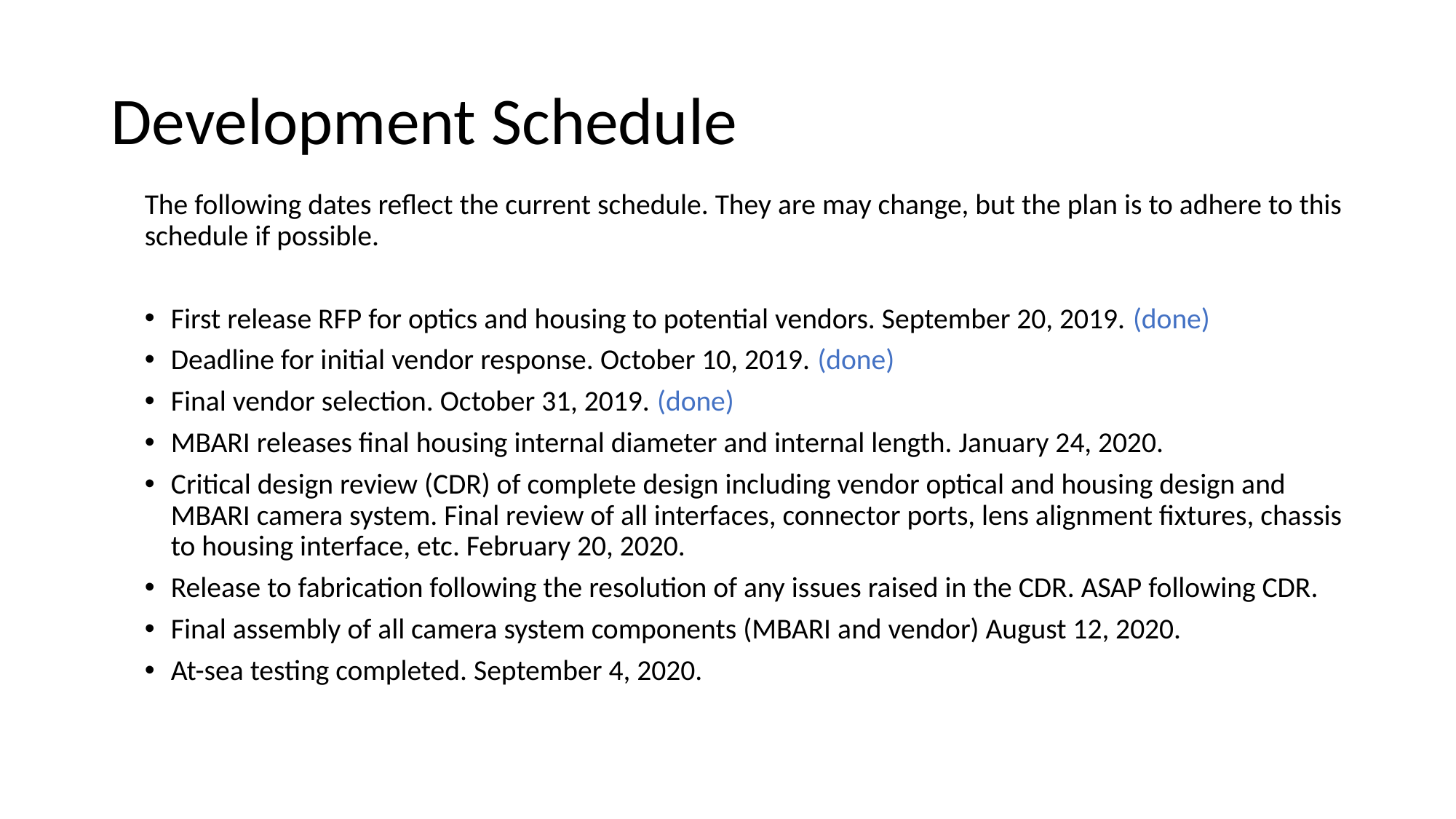

# Development Schedule
The following dates reflect the current schedule. They are may change, but the plan is to adhere to this schedule if possible.

First release RFP for optics and housing to potential vendors. September 20, 2019. (done)
Deadline for initial vendor response. October 10, 2019. (done)
Final vendor selection. October 31, 2019. (done)
MBARI releases final housing internal diameter and internal length. January 24, 2020.
Critical design review (CDR) of complete design including vendor optical and housing design and MBARI camera system. Final review of all interfaces, connector ports, lens alignment fixtures, chassis to housing interface, etc. February 20, 2020.
Release to fabrication following the resolution of any issues raised in the CDR. ASAP following CDR.
Final assembly of all camera system components (MBARI and vendor) August 12, 2020.
At-sea testing completed. September 4, 2020.